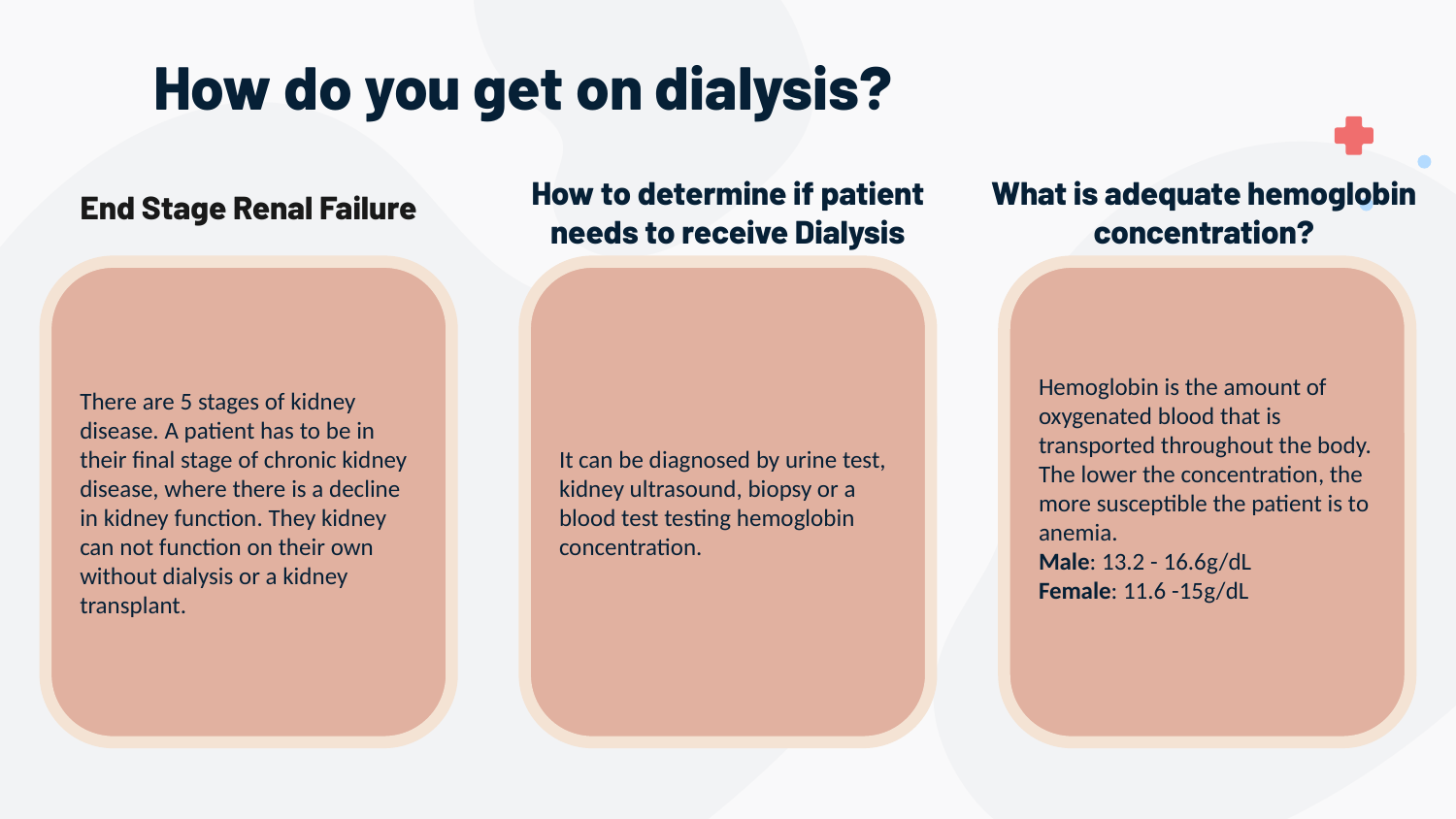

How do you get on dialysis?
How to determine if patient needs to receive Dialysis
What is adequate hemoglobin
concentration?
End Stage Renal Failure
There are 5 stages of kidney disease. A patient has to be in their final stage of chronic kidney disease, where there is a decline in kidney function. They kidney can not function on their own without dialysis or a kidney transplant.
It can be diagnosed by urine test, kidney ultrasound, biopsy or a blood test testing hemoglobin concentration.
Hemoglobin is the amount of oxygenated blood that is transported throughout the body. The lower the concentration, the more susceptible the patient is to anemia.
Male: 13.2 - 16.6g/dL
Female: 11.6 -15g/dL